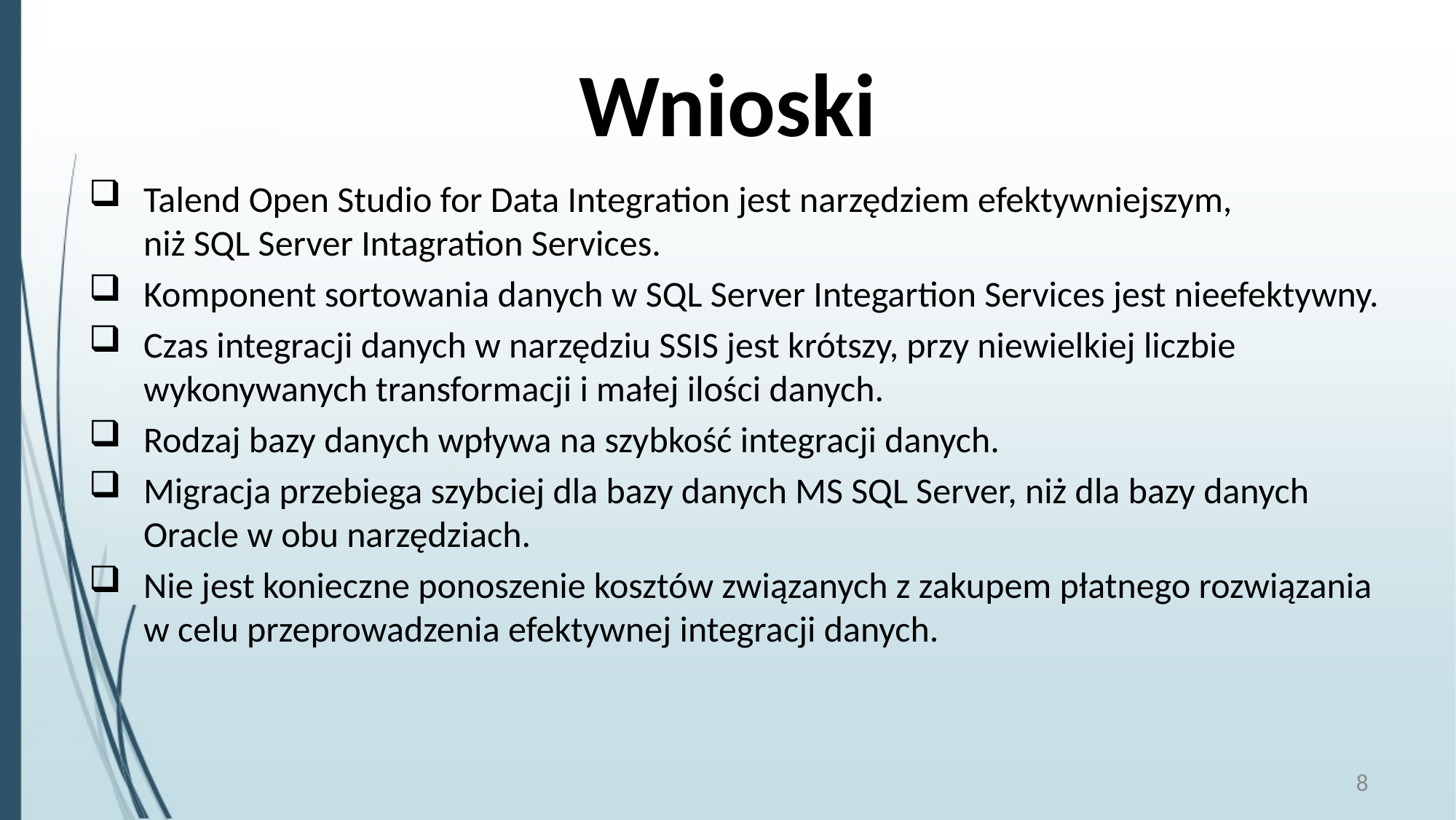

# Wnioski
Talend Open Studio for Data Integration jest narzędziem efektywniejszym,
niż SQL Server Intagration Services.
Komponent sortowania danych w SQL Server Integartion Services jest nieefektywny.
Czas integracji danych w narzędziu SSIS jest krótszy, przy niewielkiej liczbie wykonywanych transformacji i małej ilości danych.
Rodzaj bazy danych wpływa na szybkość integracji danych.
Migracja przebiega szybciej dla bazy danych MS SQL Server, niż dla bazy danych Oracle w obu narzędziach.
Nie jest konieczne ponoszenie kosztów związanych z zakupem płatnego rozwiązania w celu przeprowadzenia efektywnej integracji danych.
8